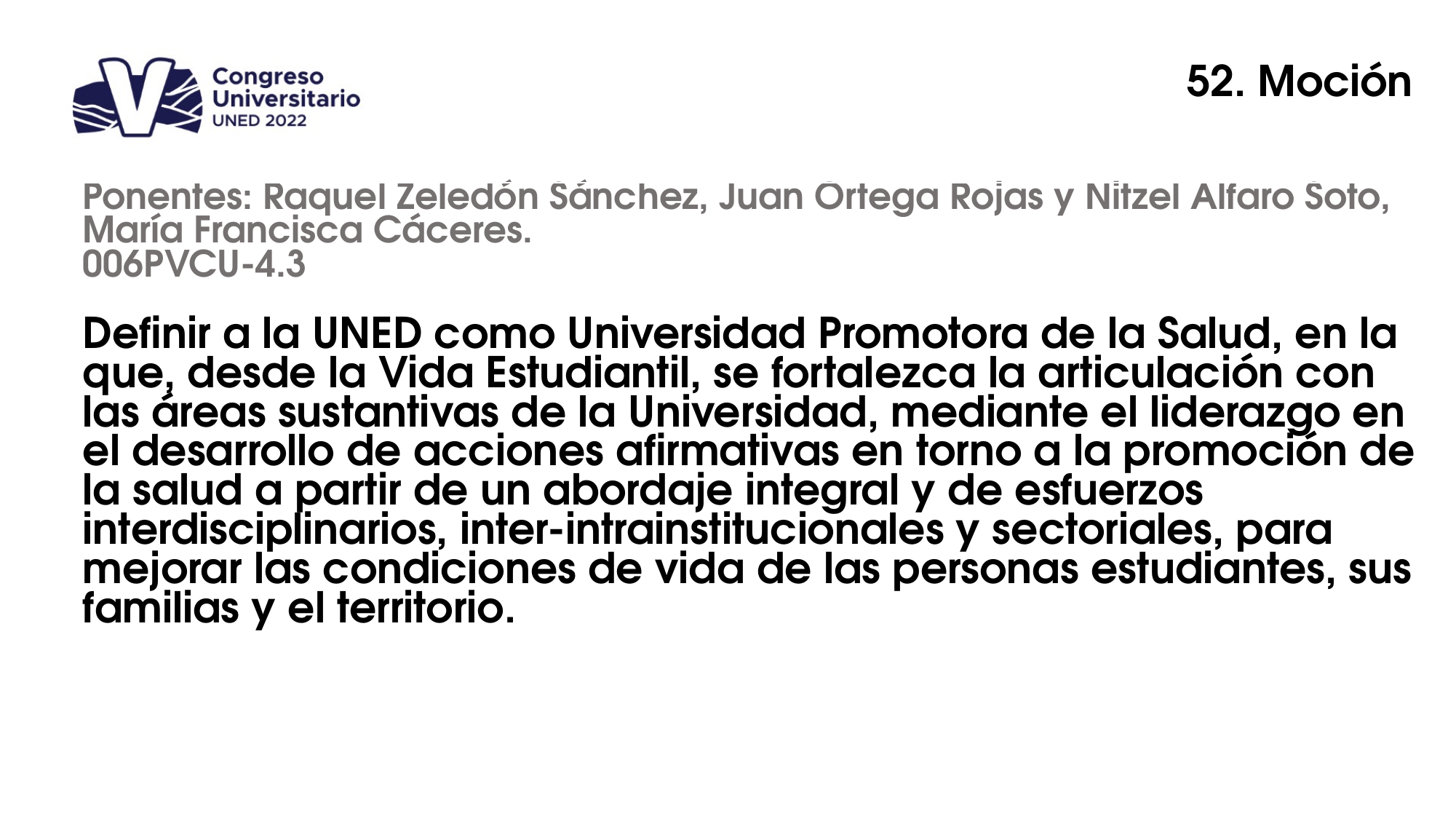

52. Moción
| Ponentes: Raquel Zeledón Sánchez, Juan Ortega Rojas y Nitzel Alfaro Soto, María Francisca Cáceres. 006PVCU-4.3 |
| --- |
| Definir a la UNED como Universidad Promotora de la Salud, en la que, desde la Vida Estudiantil, se fortalezca la articulación con las áreas sustantivas de la Universidad, mediante el liderazgo en el desarrollo de acciones afirmativas en torno a la promoción de la salud a partir de un abordaje integral y de esfuerzos interdisciplinarios, inter-intrainstitucionales y sectoriales, para mejorar las condiciones de vida de las personas estudiantes, sus familias y el territorio. |